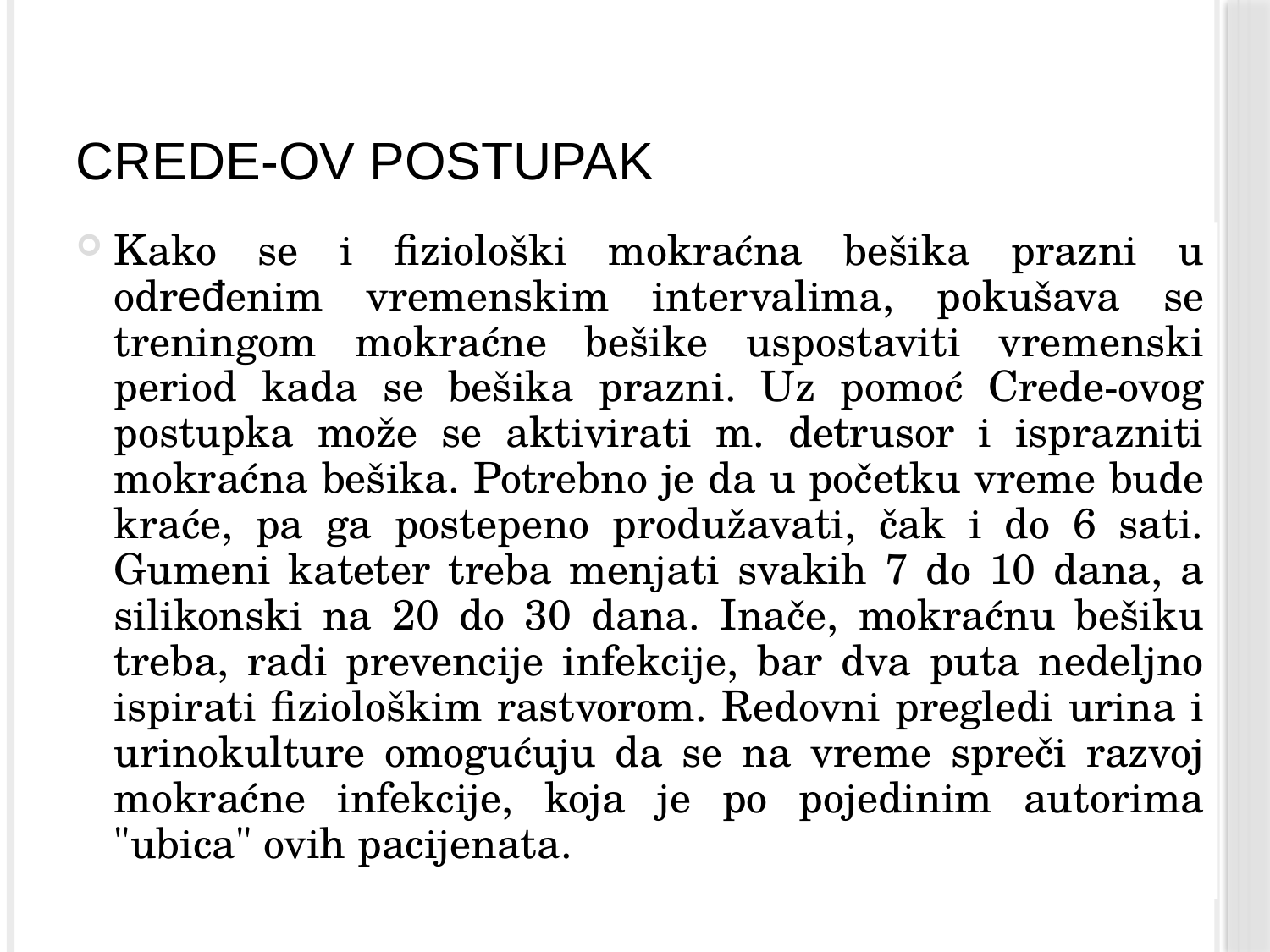

# Crede-ov postupak
Kako se i fiziološki mokraćna bešika prazni u određenim vremenskim intervalima, pokušava se treningom mokraćne bešike uspostaviti vremenski period kada se bešika prazni. Uz pomoć Crede-ovog postupka može se aktivirati m. detrusor i isprazniti mokraćna bešika. Potrebno je da u početku vreme bude kraće, pa ga postepeno produžavati, čak i do 6 sati. Gumeni kateter treba menjati svakih 7 do 10 dana, a silikonski na 20 do 30 dana. Inače, mokraćnu bešiku treba, radi prevencije infekcije, bar dva puta nedeljno ispirati fiziološkim rastvorom. Redovni pregledi urina i urinokulture omogućuju da se na vreme spreči razvoj mokraćne infekcije, koja je po pojedinim autorima "ubica" ovih pacijenata.